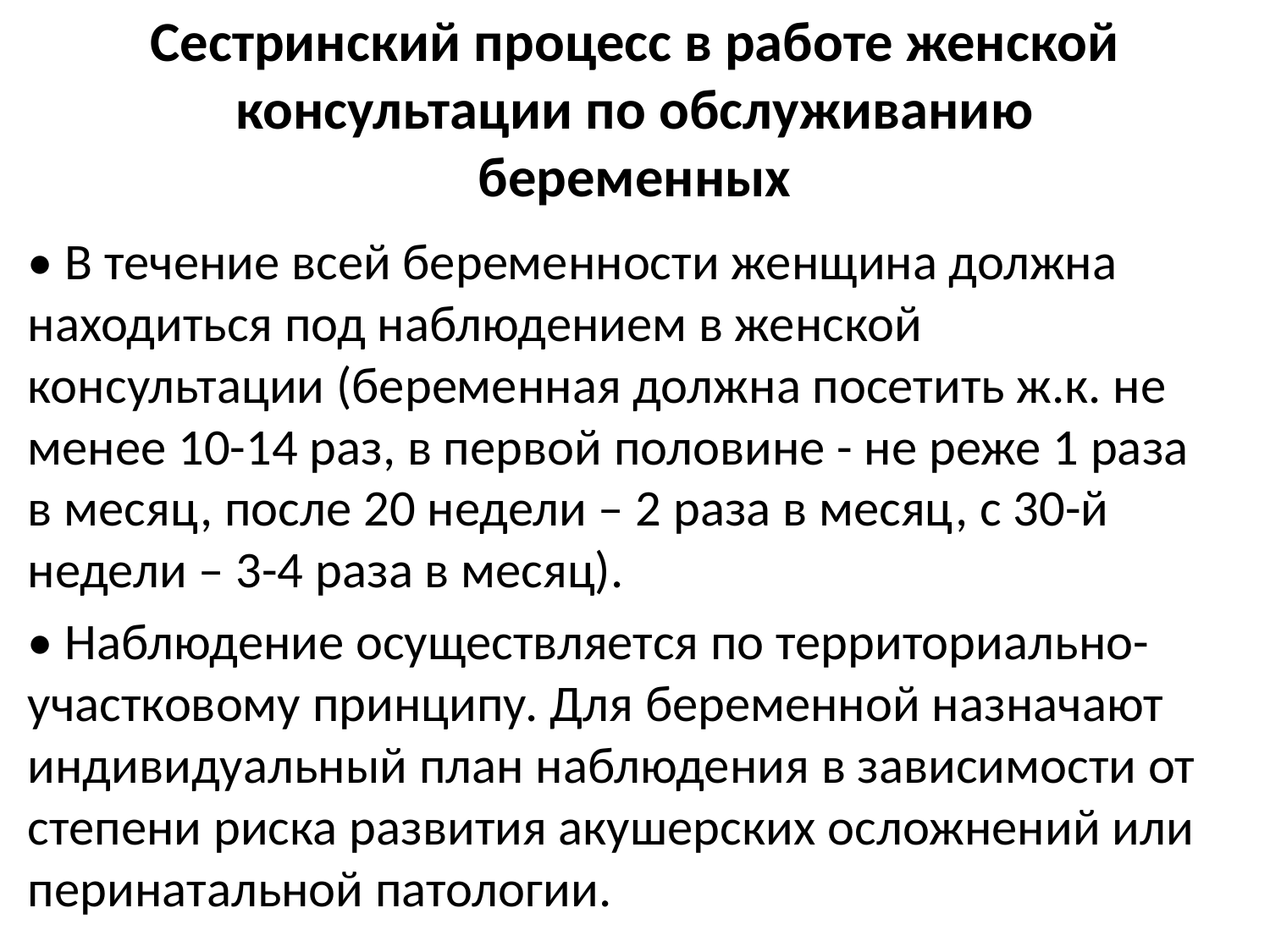

# Сестринский процесс в работе женской консультации по обслуживанию беременных
• В течение всей беременности женщина должна находиться под наблюдением в женской консультации (беременная должна посетить ж.к. не менее 10-14 раз, в первой половине - не реже 1 раза в месяц, после 20 недели – 2 раза в месяц, с 30-й недели – 3-4 раза в месяц).
• Наблюдение осуществляется по территориально-участковому принципу. Для беременной назначают индивидуальный план наблюдения в зависимости от степени риска развития акушерских осложнений или перинатальной патологии.